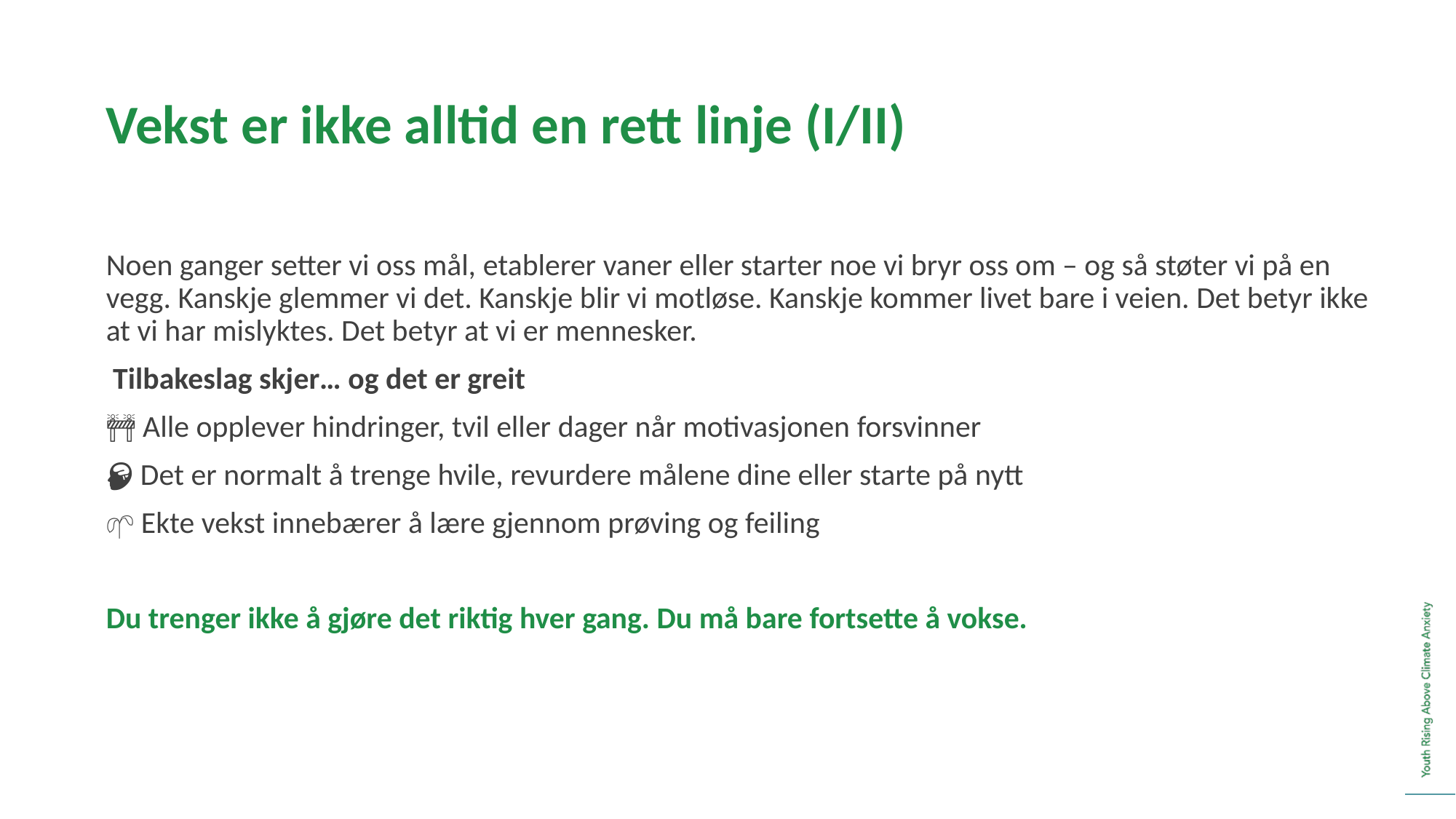

Vekst er ikke alltid en rett linje (I/II)
Noen ganger setter vi oss mål, etablerer vaner eller starter noe vi bryr oss om – og så støter vi på en vegg. Kanskje glemmer vi det. Kanskje blir vi motløse. Kanskje kommer livet bare i veien. Det betyr ikke at vi har mislyktes. Det betyr at vi er mennesker.
 Tilbakeslag skjer… og det er greit
🚧 Alle opplever hindringer, tvil eller dager når motivasjonen forsvinner
🧠 Det er normalt å trenge hvile, revurdere målene dine eller starte på nytt
🌱 Ekte vekst innebærer å lære gjennom prøving og feiling

Du trenger ikke å gjøre det riktig hver gang. Du må bare fortsette å vokse.